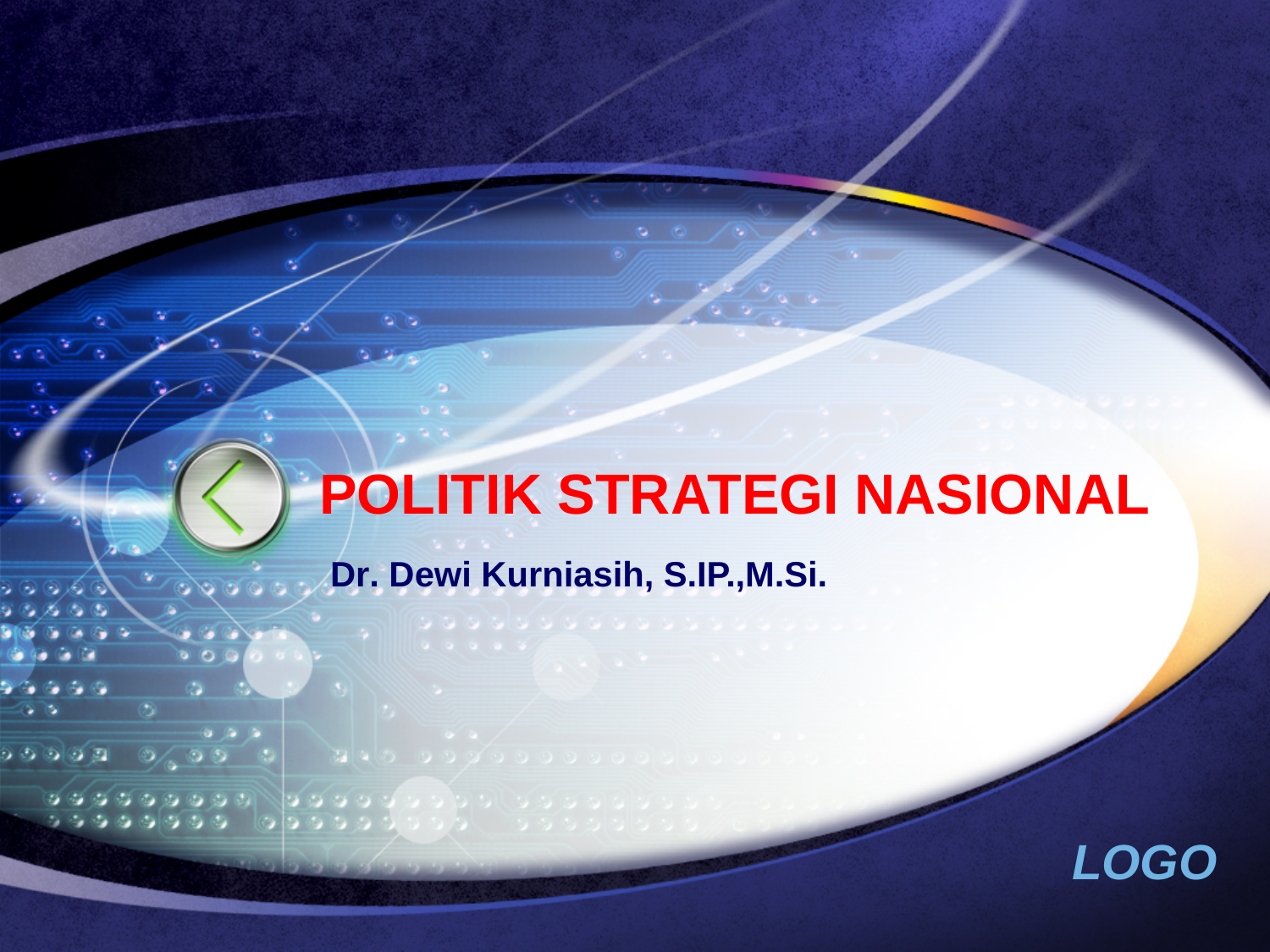

# POLITIK STRATEGI NASIONAL
Dr. Dewi Kurniasih, S.IP.,M.Si.